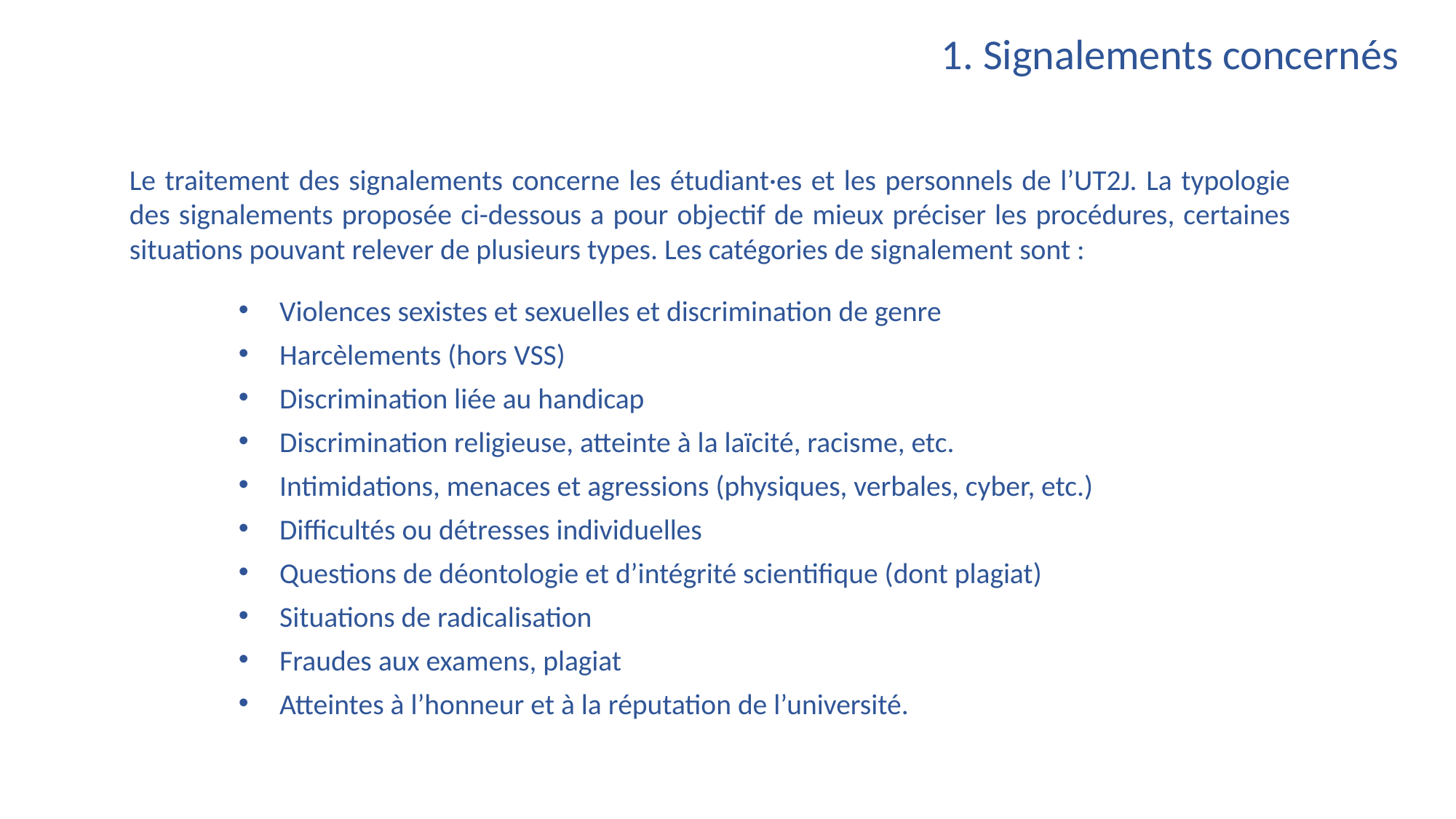

1. Signalements concernés
Le traitement des signalements concerne les étudiant·es et les personnels de l’UT2J. La typologie des signalements proposée ci-dessous a pour objectif de mieux préciser les procédures, certaines situations pouvant relever de plusieurs types. Les catégories de signalement sont :
Violences sexistes et sexuelles et discrimination de genre
Harcèlements (hors VSS)
Discrimination liée au handicap
Discrimination religieuse, atteinte à la laïcité, racisme, etc.
Intimidations, menaces et agressions (physiques, verbales, cyber, etc.)
Difficultés ou détresses individuelles
Questions de déontologie et d’intégrité scientifique (dont plagiat)
Situations de radicalisation
Fraudes aux examens, plagiat
Atteintes à l’honneur et à la réputation de l’université.